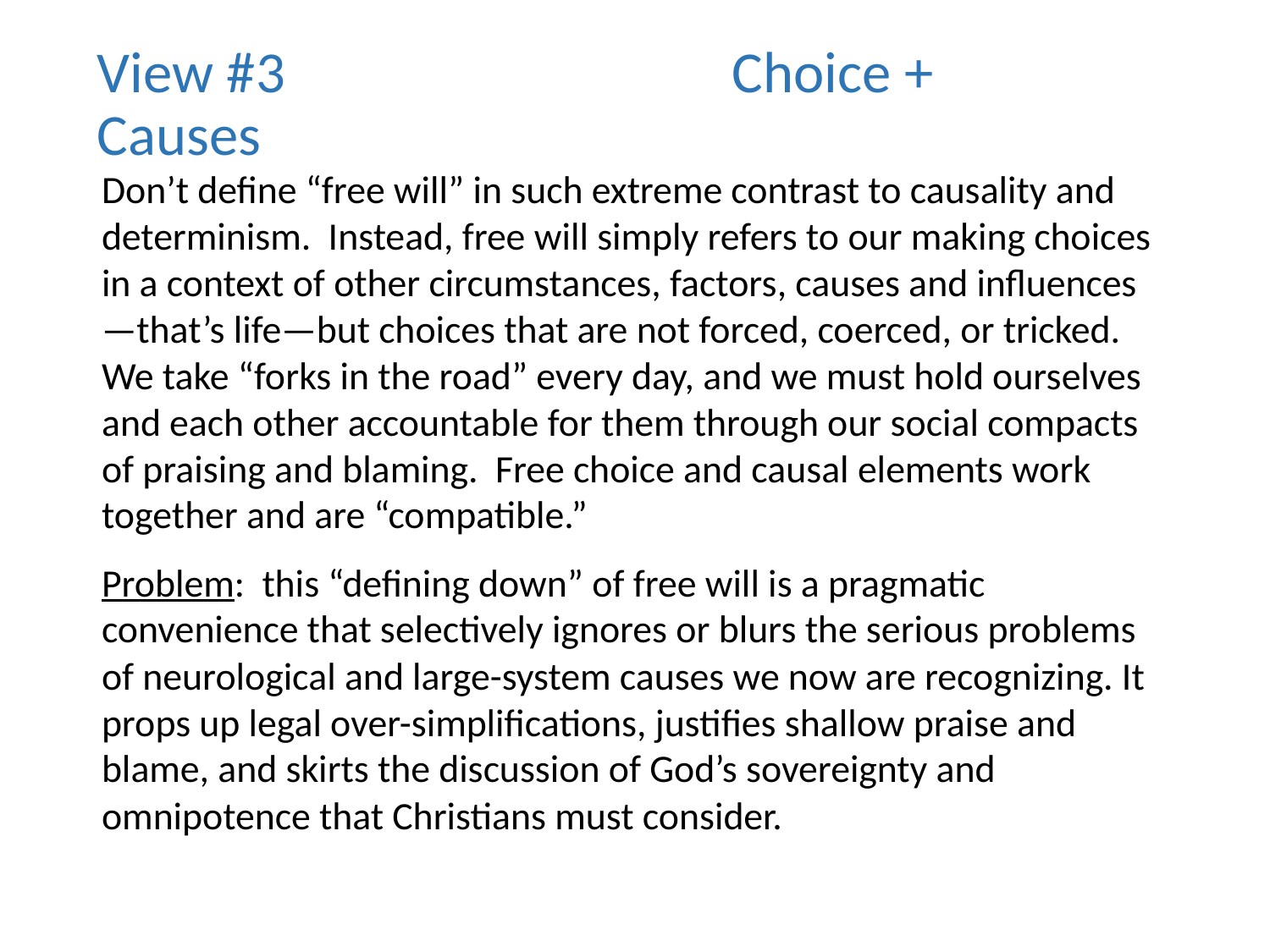

# View #3				Choice + Causes
Don’t define “free will” in such extreme contrast to causality and determinism.  Instead, free will simply refers to our making choices in a context of other circumstances, factors, causes and influences—that’s life—but choices that are not forced, coerced, or tricked.  We take “forks in the road” every day, and we must hold ourselves and each other accountable for them through our social compacts of praising and blaming.  Free choice and causal elements work together and are “compatible.”
Problem:  this “defining down” of free will is a pragmatic convenience that selectively ignores or blurs the serious problems of neurological and large-system causes we now are recognizing. It props up legal over-simplifications, justifies shallow praise and blame, and skirts the discussion of God’s sovereignty and omnipotence that Christians must consider.